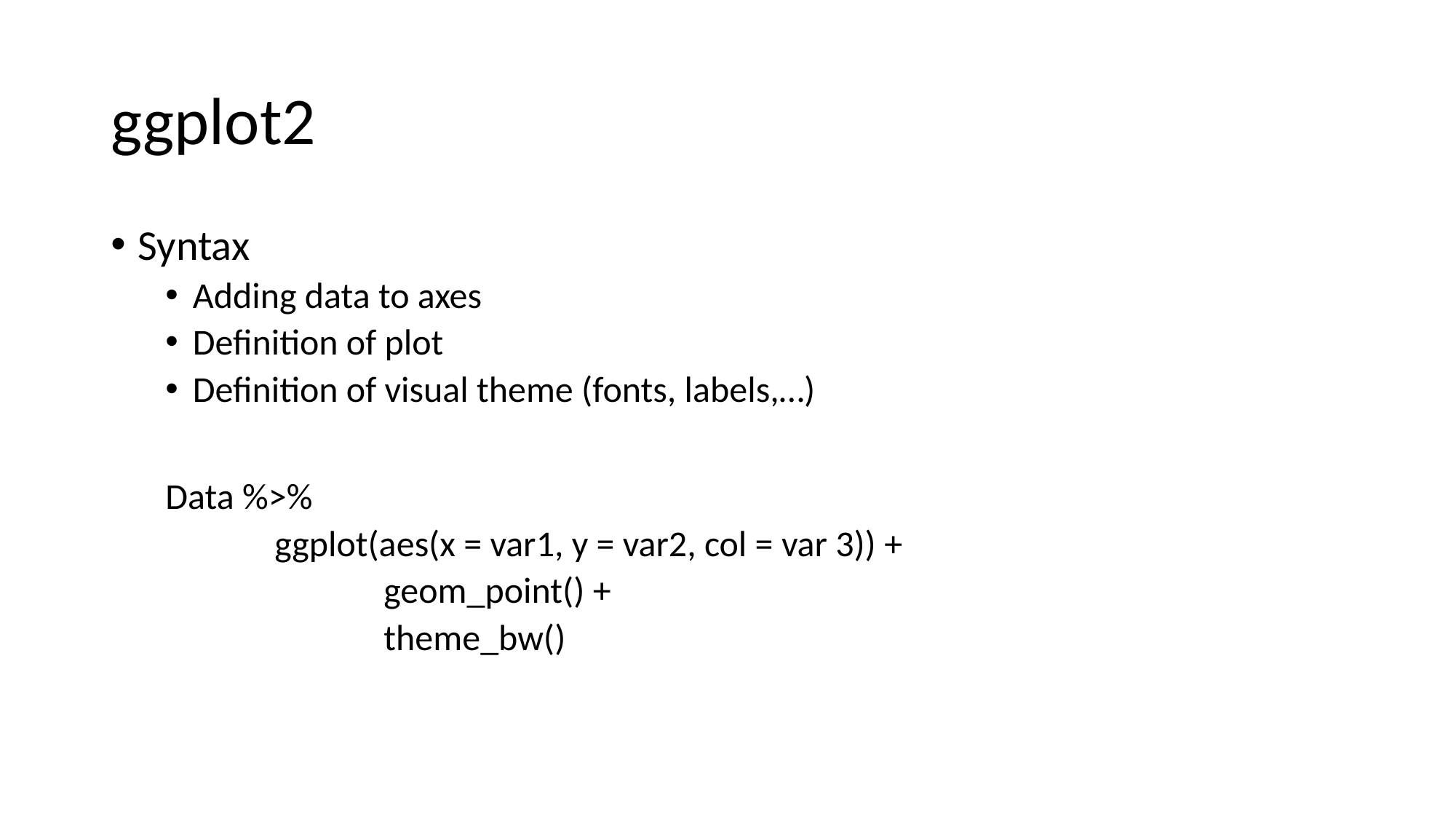

# ggplot2
Syntax
Adding data to axes
Definition of plot
Definition of visual theme (fonts, labels,…)

Data %>%
	ggplot(aes(x = var1, y = var2, col = var 3)) +
		geom_point() +
		theme_bw()